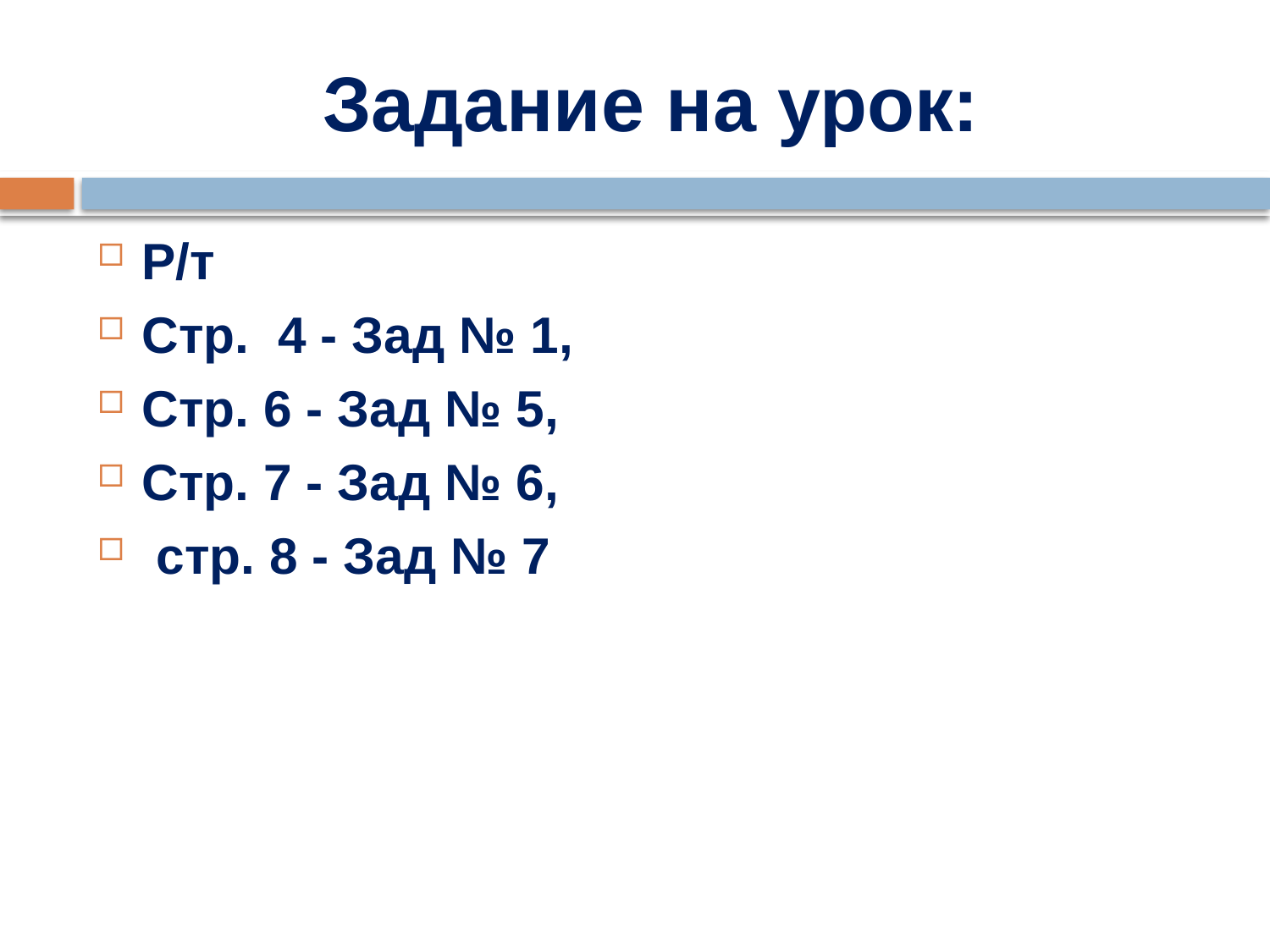

# Задание на урок:
Р/т
Стр.  4 - Зад № 1,
Стр. 6 - Зад № 5,
Стр. 7 - Зад № 6,
 стр. 8 - Зад № 7